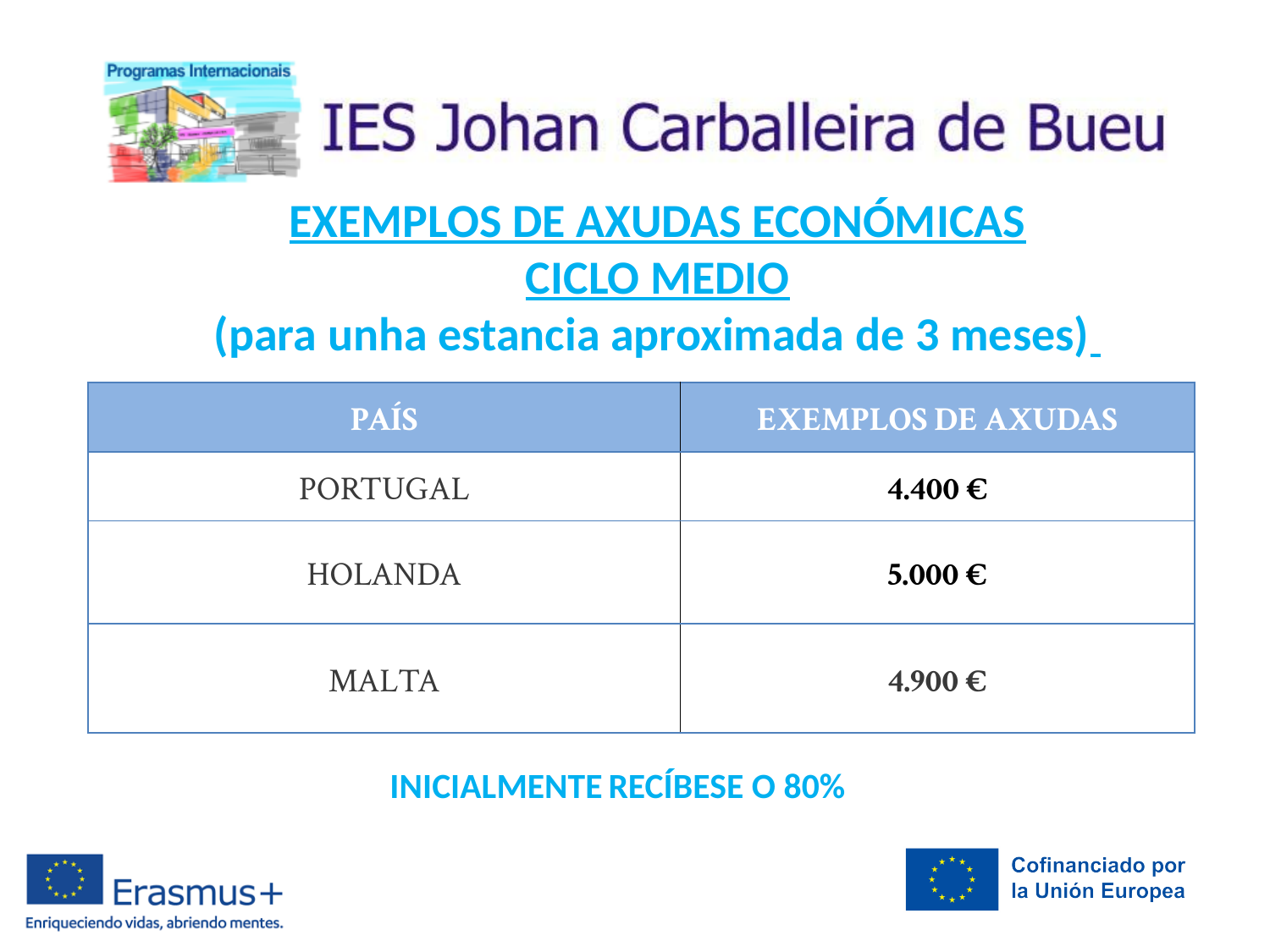

EXEMPLOS DE AXUDAS ECONÓMICAS
CICLO MEDIO
(para unha estancia aproximada de 3 meses)
| PAÍS | EXEMPLOS DE AXUDAS |
| --- | --- |
| PORTUGAL | 4.400 € |
| HOLANDA | 5.000 € |
| MALTA | 4.900 € |
INICIALMENTE RECÍBESE O 80%